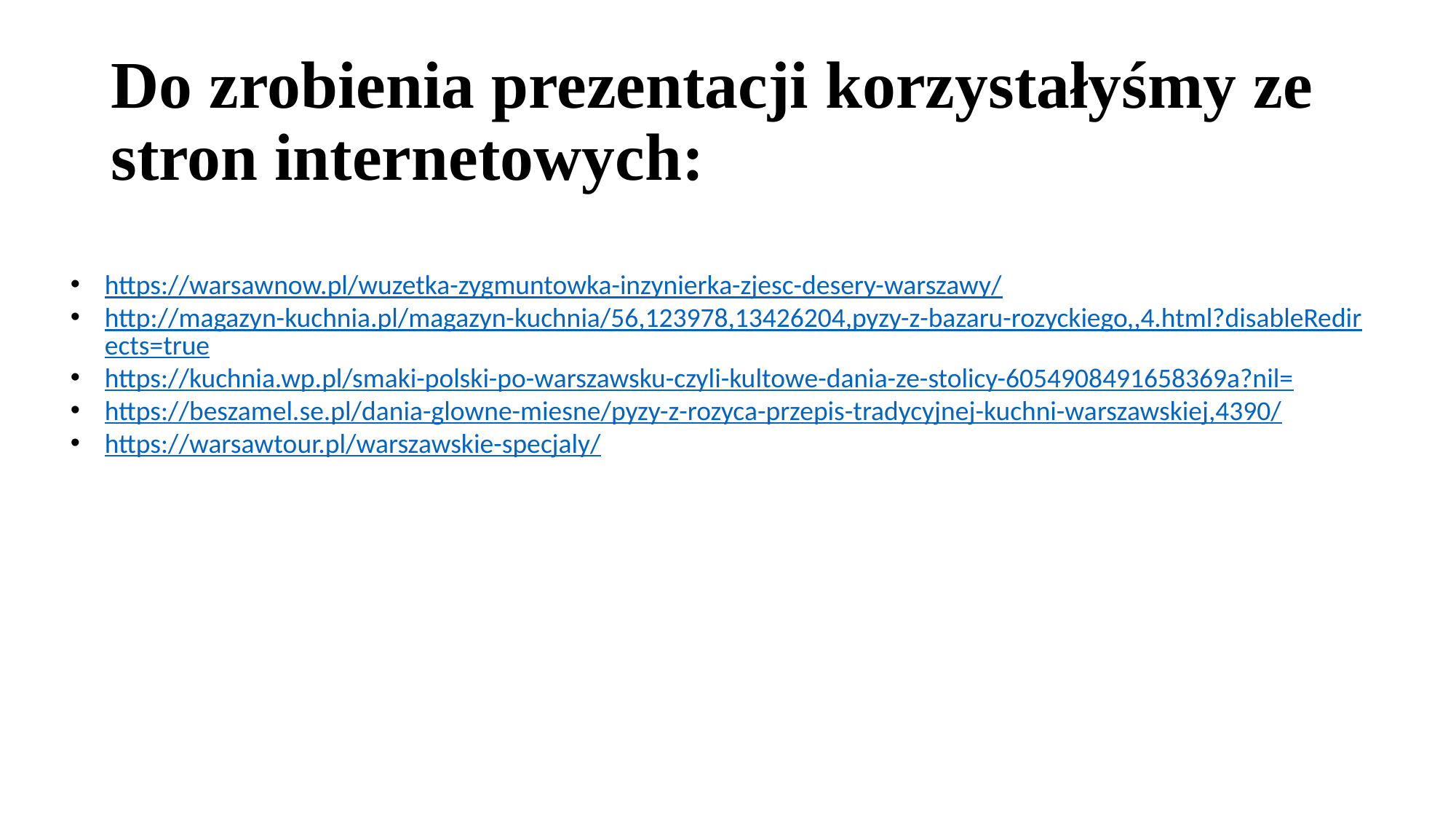

# Do zrobienia prezentacji korzystałyśmy ze stron internetowych:
https://warsawnow.pl/wuzetka-zygmuntowka-inzynierka-zjesc-desery-warszawy/
http://magazyn-kuchnia.pl/magazyn-kuchnia/56,123978,13426204,pyzy-z-bazaru-rozyckiego,,4.html?disableRedirects=true
https://kuchnia.wp.pl/smaki-polski-po-warszawsku-czyli-kultowe-dania-ze-stolicy-6054908491658369a?nil=
https://beszamel.se.pl/dania-glowne-miesne/pyzy-z-rozyca-przepis-tradycyjnej-kuchni-warszawskiej,4390/
https://warsawtour.pl/warszawskie-specjaly/